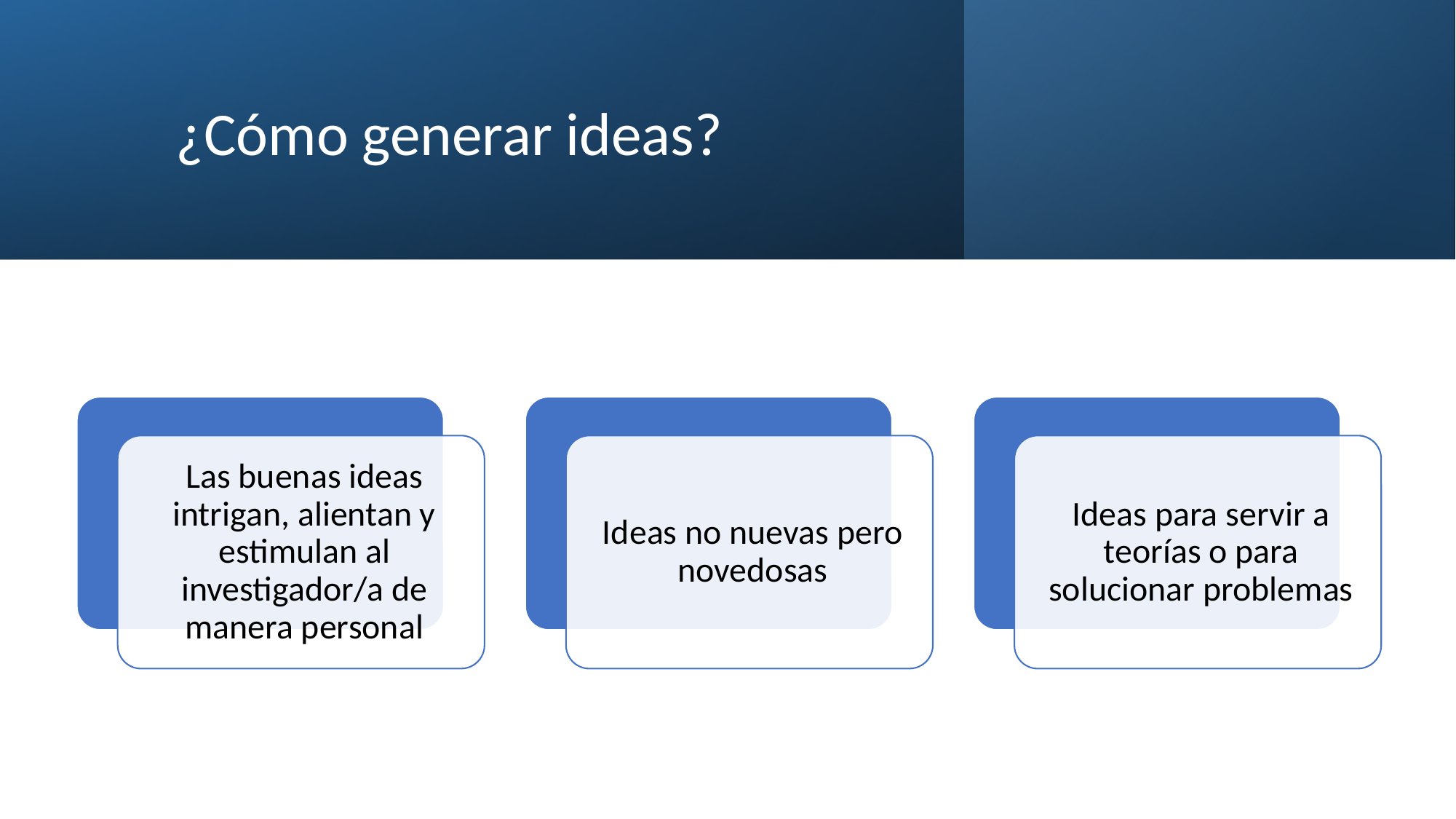

# ¿Cómo generar ideas?
Las buenas ideas intrigan, alientan y estimulan al investigador/a de manera personal
Ideas no nuevas pero novedosas
Ideas para servir a teorías o para solucionar problemas